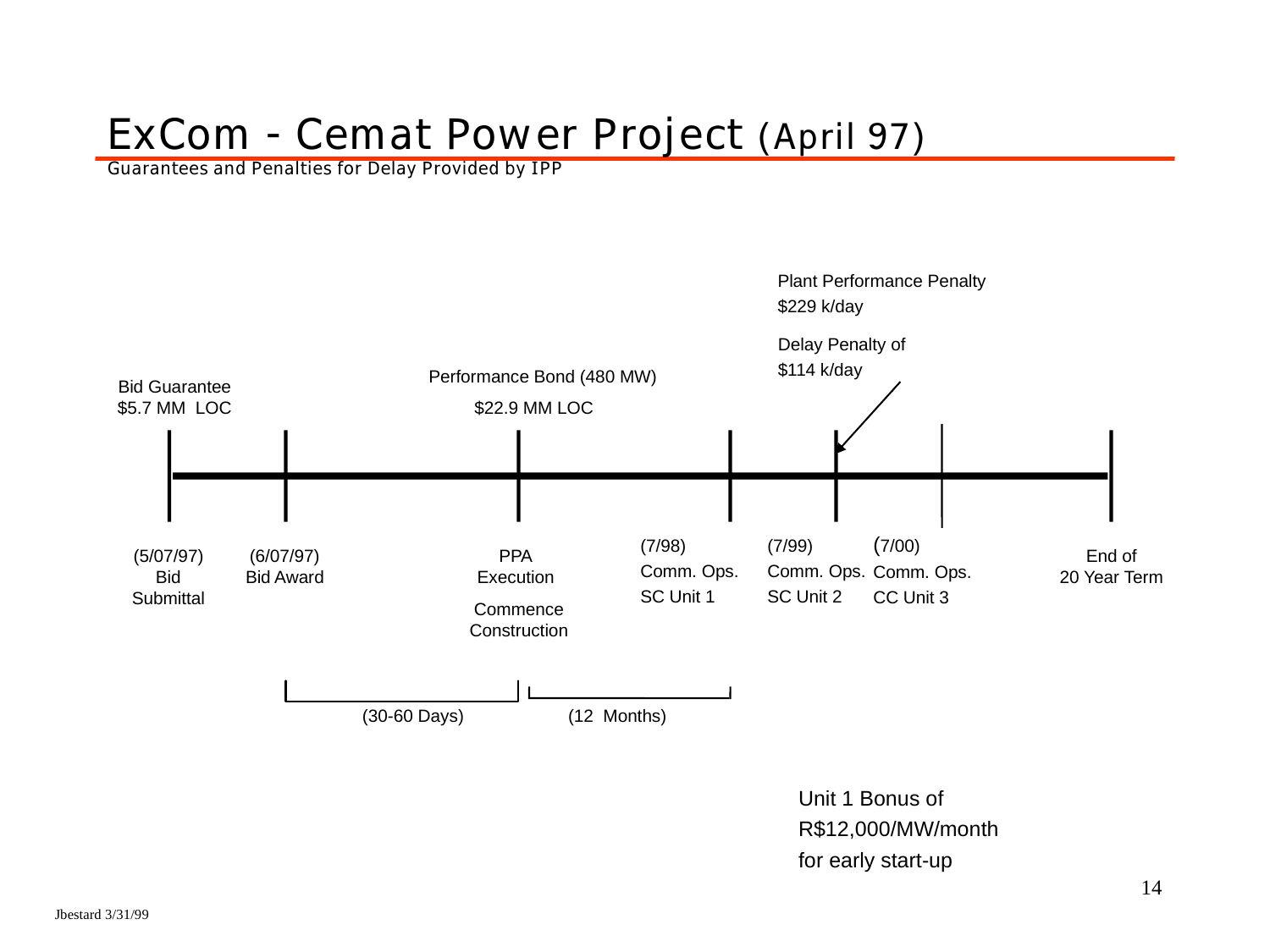

# ExCom - Cemat Power Project (April 97) Guarantees and Penalties for Delay Provided by IPP
Plant Performance Penalty
$229 k/day
Delay Penalty of
$114 k/day

Performance Bond (480 MW)
Bid Guarantee
$5.7 MM  LOC

$22.9 MM LOC

(7/00)
Comm. Ops.
CC Unit 3
(7/98)
Comm. Ops.
SC Unit 1
(7/99)
Comm. Ops.
SC Unit 2

(5/07/97)
Bid
Submittal
(6/07/97)
Bid Award
End of
20 Year Term
PPA
Execution

Commence
Construction

(30-60 Days)
(12  Months)

Unit 1 Bonus of
R$12,000/MW/month
for early start-up
14